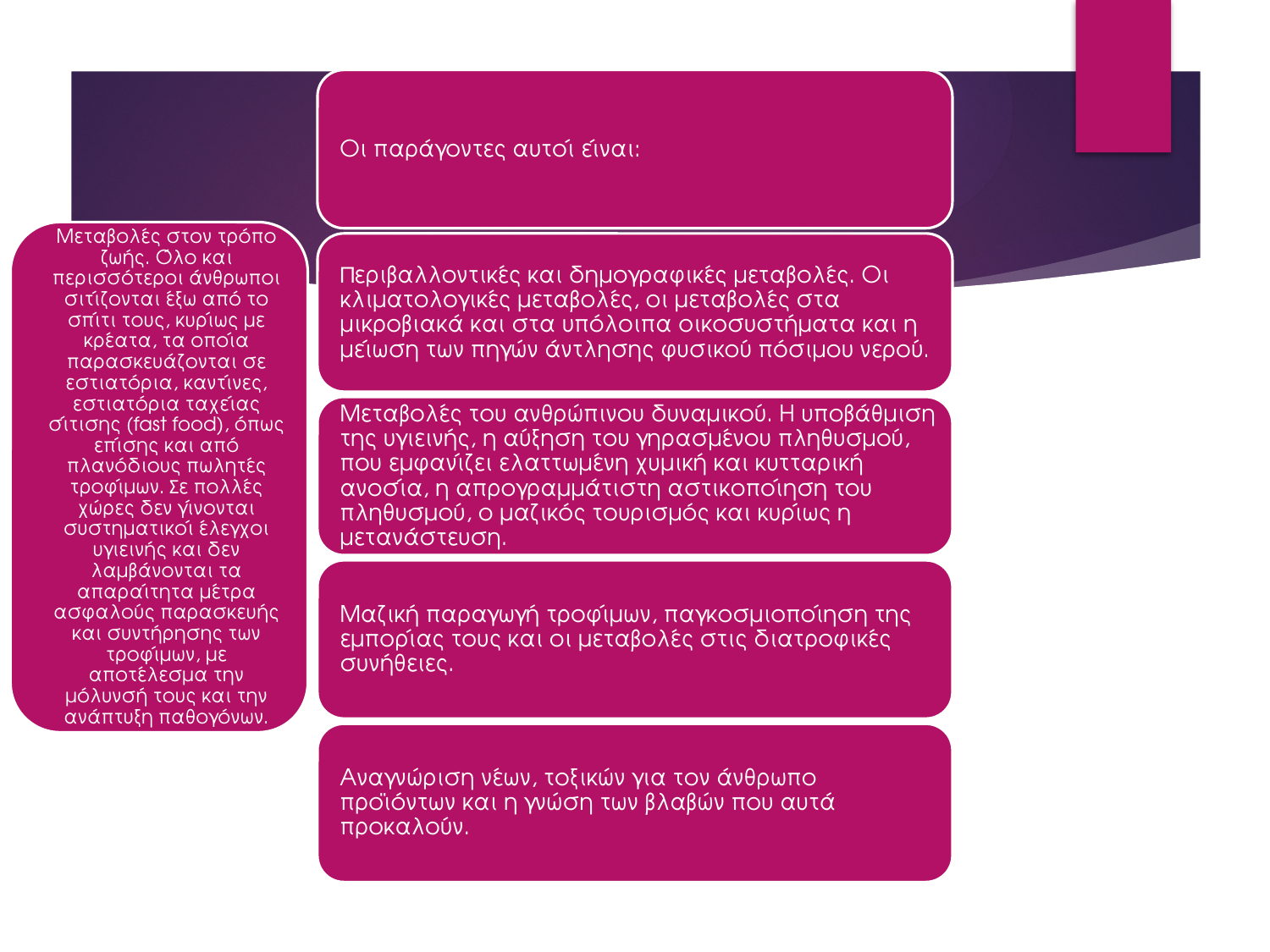

Οι παράγοντες αυτοί είναι:
Περιβαλλοντικές και δημογραφικές μεταβολές. Οι κλιματολογικές μεταβολές, οι μεταβολές στα μικροβιακά και στα υπόλοιπα οικοσυστήματα και η μείωση των πηγών άντλησης φυσικού πόσιμου νερού.
Μεταβολές του ανθρώπινου δυναμικού. Η υποβάθμιση της υγιεινής, η αύξηση του γηρασμένου πληθυσμού, που εμφανίζει ελαττωμένη χυμική και κυτταρική ανοσία, η απρογραμμάτιστη αστικοποίηση του πληθυσμού, ο μαζικός τουρισμός και κυρίως η μετανάστευση.
Μαζική παραγωγή τροφίμων, παγκοσμιοποίηση της εμπορίας τους και οι μεταβολές στις διατροφικές συνήθειες.
Αναγνώριση νέων, τοξικών για τον άνθρωπο προϊόντων και η γνώση των βλαβών που αυτά προκαλούν.
Μεταβολές στον τρόπο ζωής. Όλο και περισσότεροι άνθρωποι σιτίζονται έξω από το σπίτι τους, κυρίως με κρέατα, τα οποία παρασκευάζονται σε εστιατόρια, καντίνες, εστιατόρια ταχείας σίτισης (fast food), όπως επίσης και από πλανόδιους πωλητές τροφίμων. Σε πολλές χώρες δεν γίνονται συστηματικοί έλεγχοι υγιεινής και δεν λαμβάνονται τα απαραίτητα μέτρα ασφαλούς παρασκευής και συντήρησης των τροφίμων, με αποτέλεσμα την μόλυνσή τους και την ανάπτυξη παθογόνων.